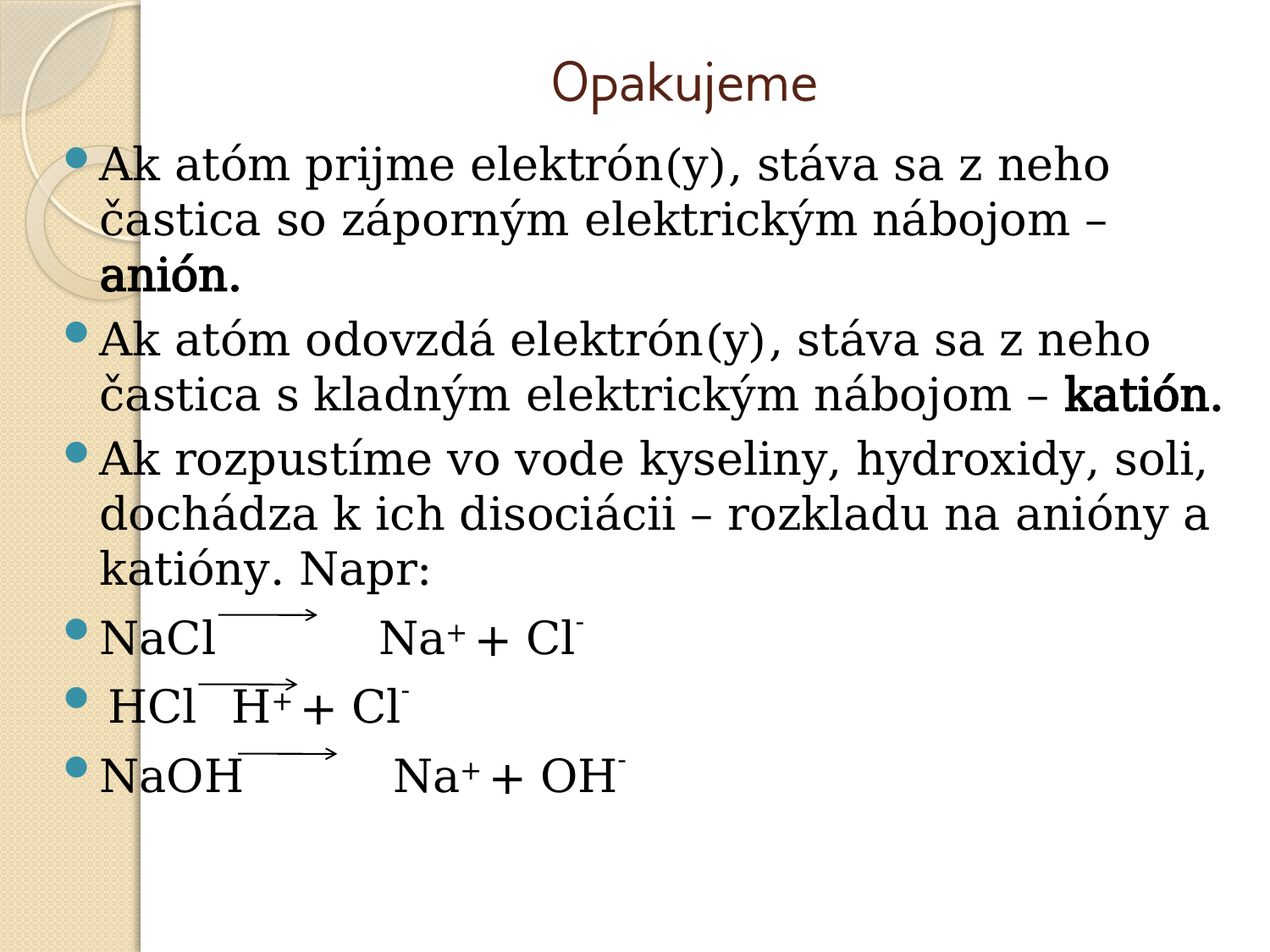

# Opakujeme
Ak atóm prijme elektrón(y), stáva sa z neho častica so záporným elektrickým nábojom – anión.
Ak atóm odovzdá elektrón(y), stáva sa z neho častica s kladným elektrickým nábojom – katión.
Ak rozpustíme vo vode kyseliny, hydroxidy, soli, dochádza k ich disociácii – rozkladu na anióny a katióny. Napr:
NaCl 	   Na+ + Cl-
 HCl	 H+ + Cl-
NaOH	    Na+ + OH-